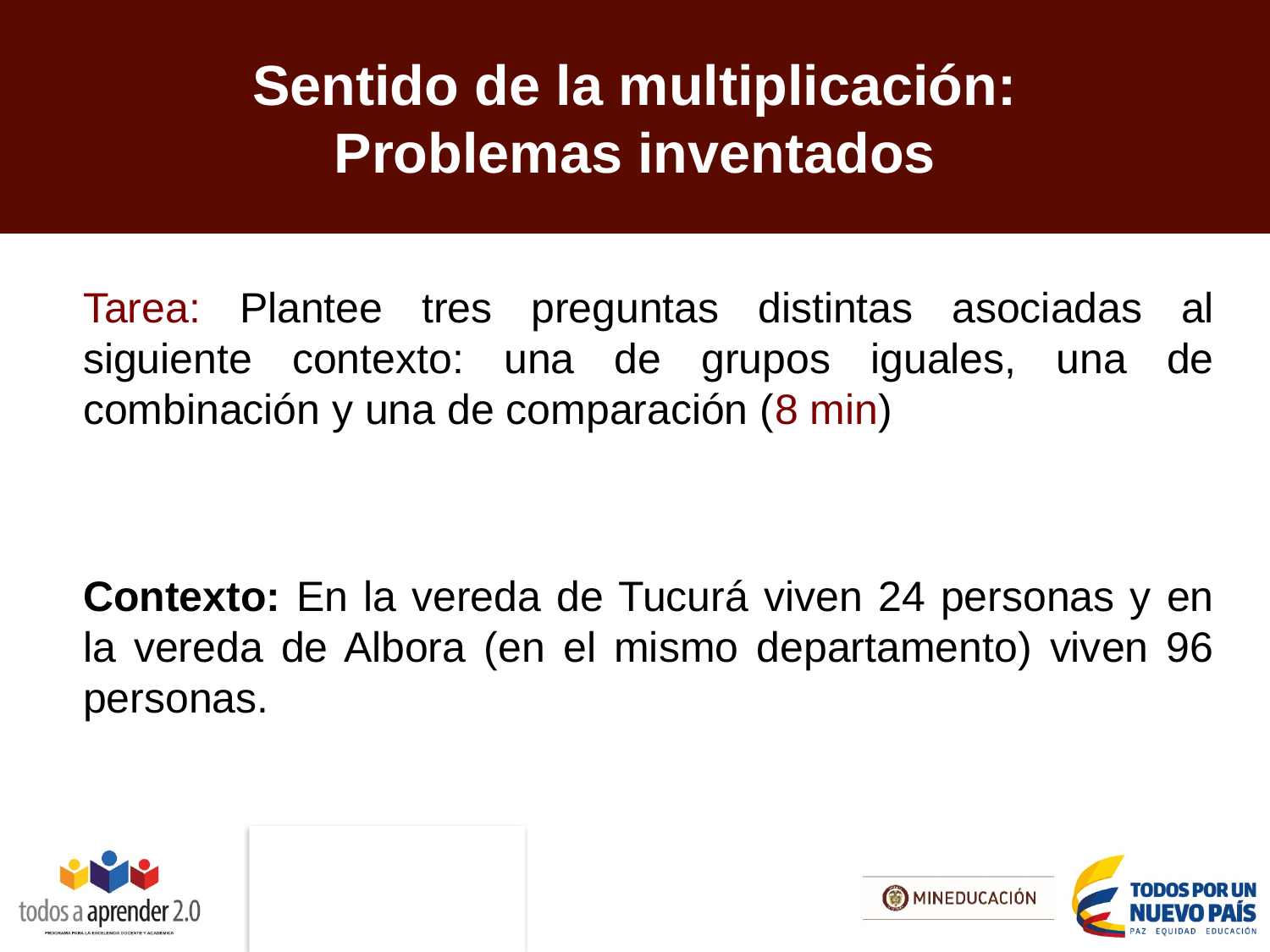

# Sentido de la multiplicación: Problemas inventados
Tarea: Plantee tres preguntas distintas asociadas al siguiente contexto: una de grupos iguales, una de combinación y una de comparación (8 min)

Contexto: En la vereda de Tucurá viven 24 personas y en la vereda de Albora (en el mismo departamento) viven 96 personas.